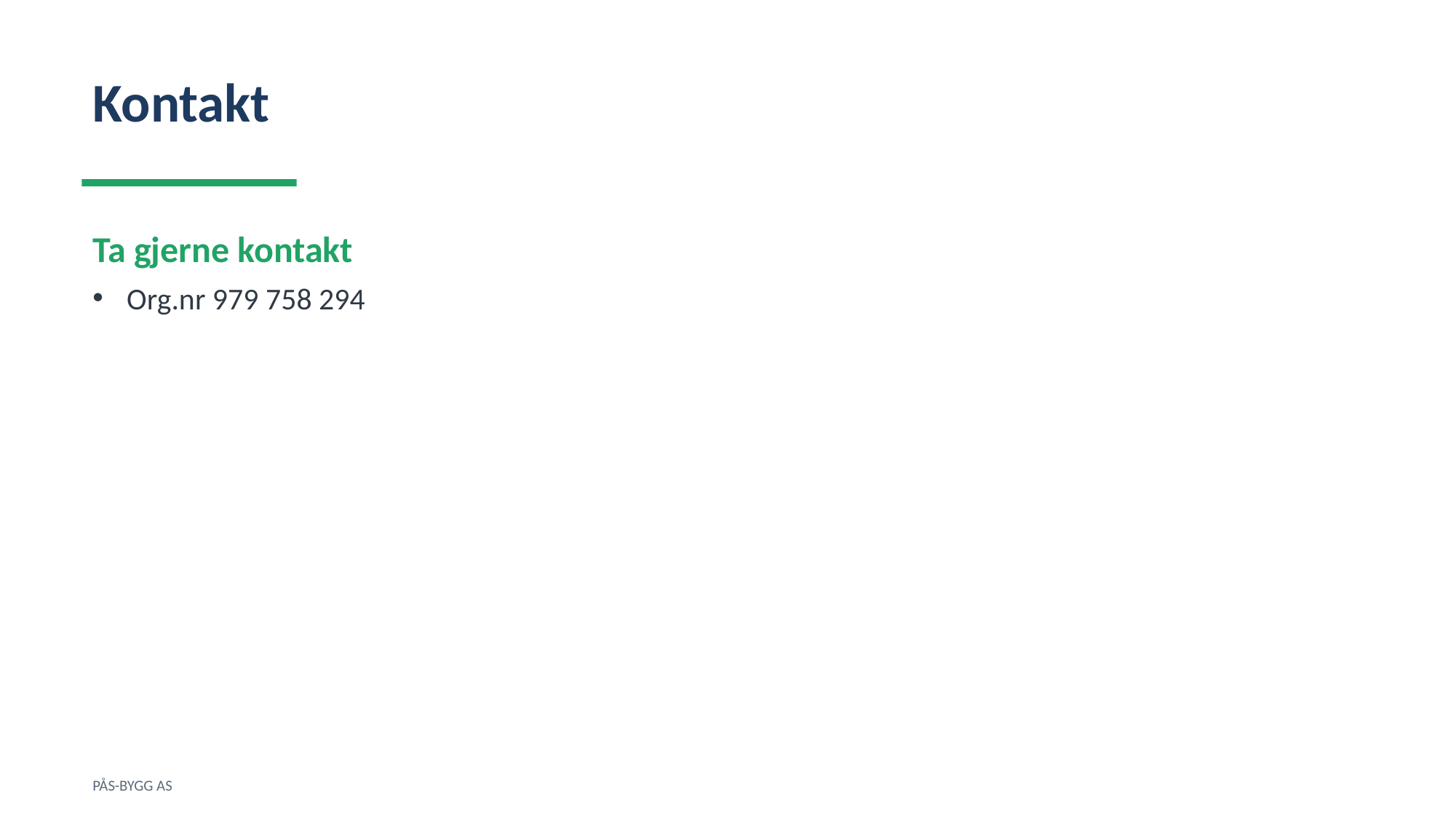

Kontakt

Ta gjerne kontakt
Org.nr 979 758 294
PÅS-BYGG AS